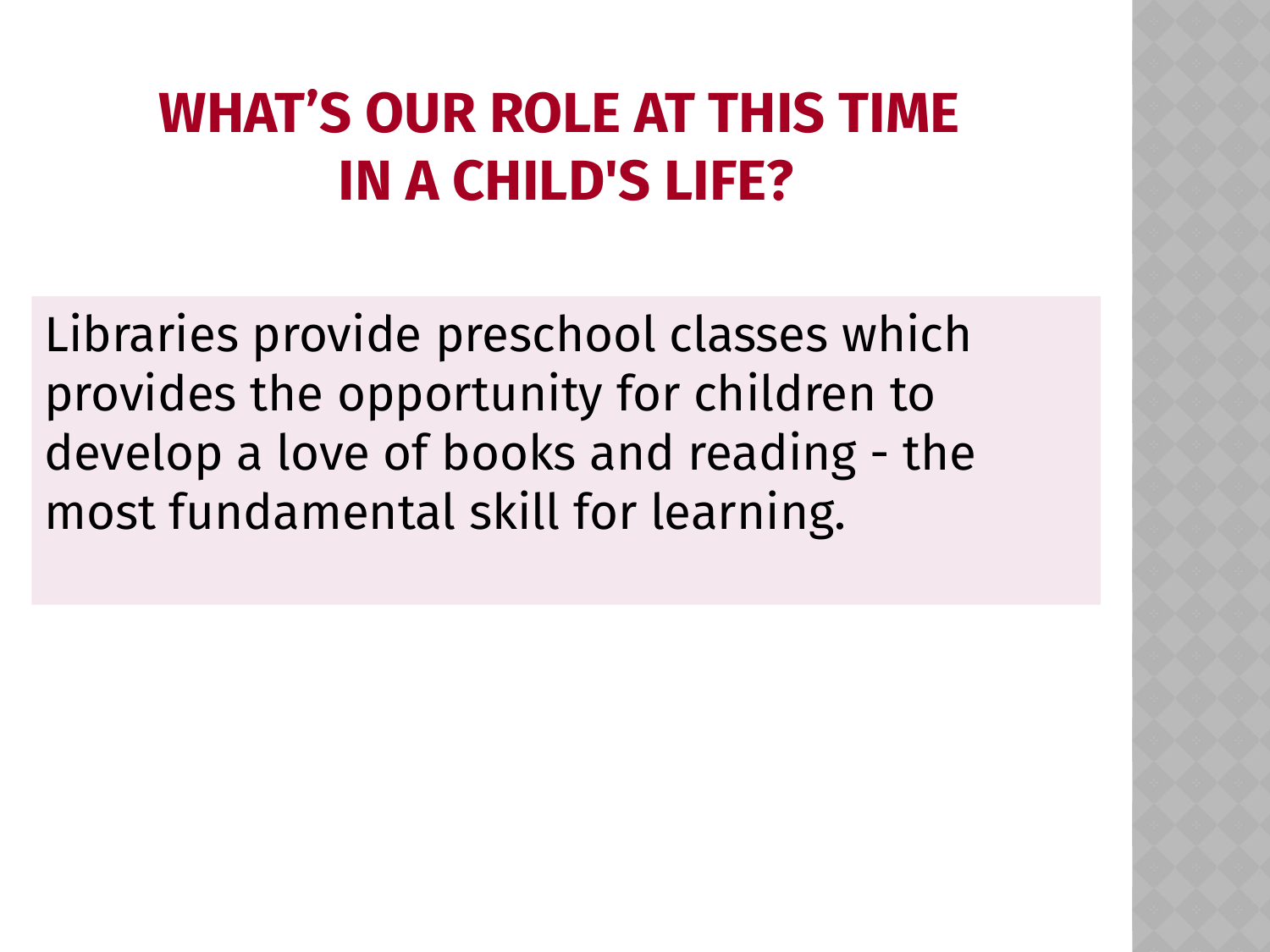

# What’s our role at this time in a child's life?
Libraries provide preschool classes which provides the opportunity for children to develop a love of books and reading - the most fundamental skill for learning.